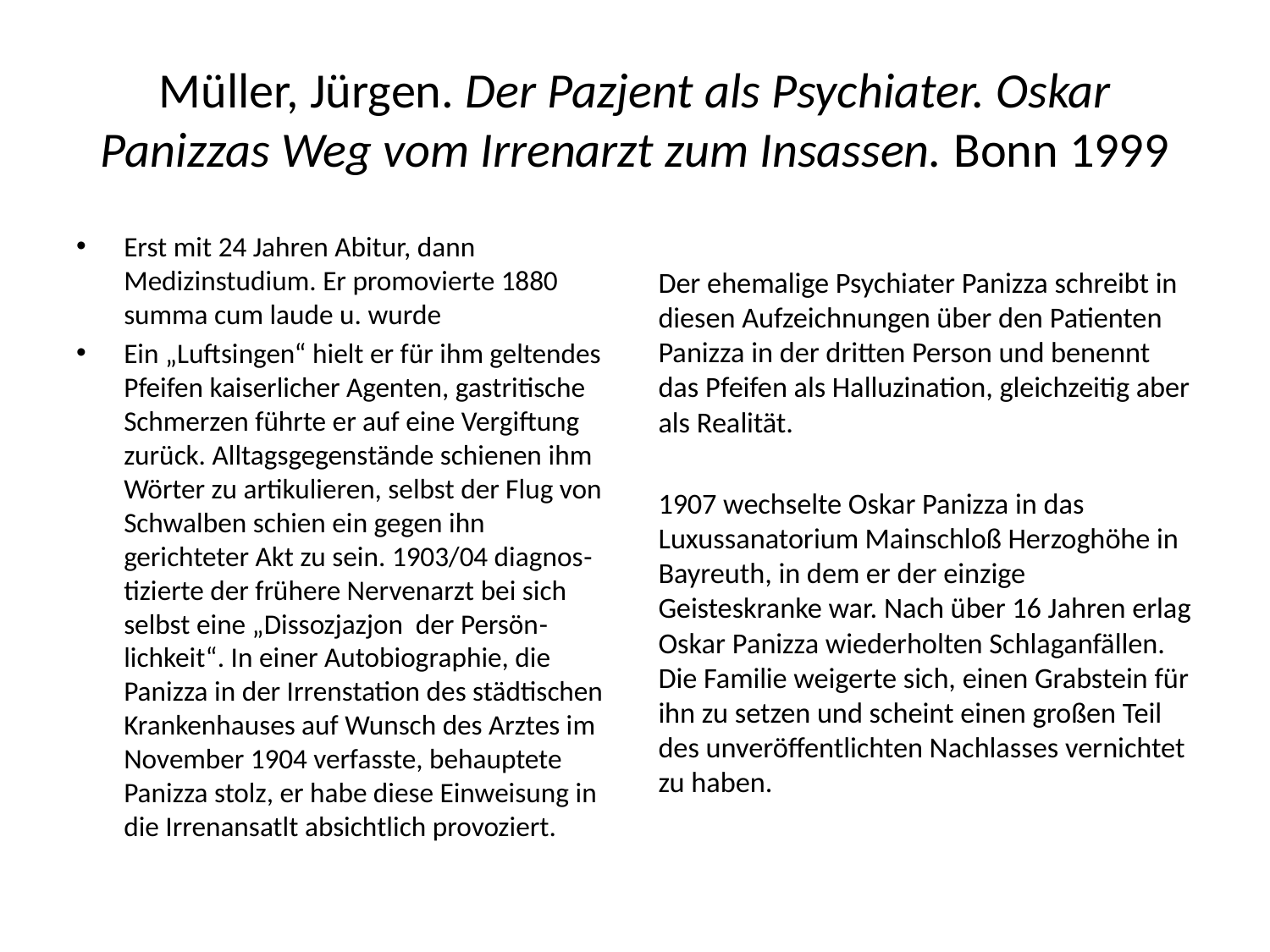

# Müller, Jürgen. Der Pazjent als Psychiater. Oskar Panizzas Weg vom Irrenarzt zum Insassen. Bonn 1999
Erst mit 24 Jahren Abitur, dann Medizinstudium. Er promovierte 1880 summa cum laude u. wurde
Ein „Luftsingen“ hielt er für ihm geltendes Pfeifen kaiserlicher Agenten, gastritische Schmerzen führte er auf eine Vergiftung zurück. Alltagsgegenstände schienen ihm Wörter zu artikulieren, selbst der Flug von Schwalben schien ein gegen ihn gerichteter Akt zu sein. 1903/04 diagnos-tizierte der frühere Nervenarzt bei sich selbst eine „Dissozjazjon  der Persön-lichkeit“. In einer Autobiographie, die Panizza in der Irrenstation des städtischen Krankenhauses auf Wunsch des Arztes im November 1904 verfasste, behauptete Panizza stolz, er habe diese Einweisung in die Irrenansatlt absichtlich provoziert.

Der ehemalige Psychiater Panizza schreibt in diesen Aufzeichnungen über den Patienten Panizza in der dritten Person und benennt das Pfeifen als Halluzination, gleichzeitig aber als Realität.

1907 wechselte Oskar Panizza in das Luxussanatorium Mainschloß Herzoghöhe in Bayreuth, in dem er der einzige Geisteskranke war. Nach über 16 Jahren erlag Oskar Panizza wiederholten Schlaganfällen. Die Familie weigerte sich, einen Grabstein für ihn zu setzen und scheint einen großen Teil des unveröffentlichten Nachlasses vernichtet zu haben.